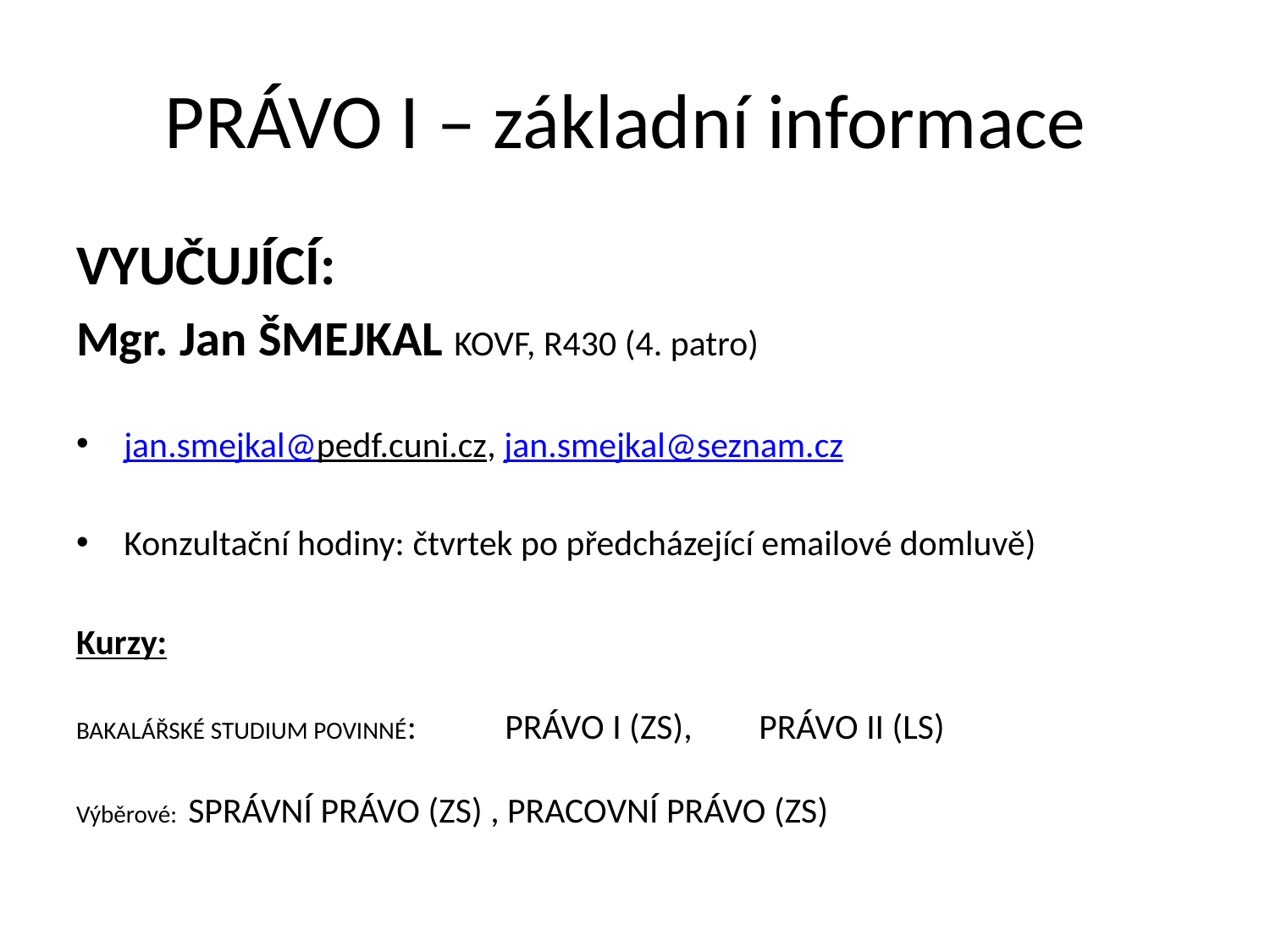

# PRÁVO I – základní informace
VYUČUJÍCÍ:
Mgr. Jan ŠMEJKAL KOVF, R430 (4. patro)

jan.smejkal@pedf.cuni.cz, jan.smejkal@seznam.cz

Konzultační hodiny: čtvrtek po předcházející emailové domluvě)

Kurzy:

BAKALÁŘSKÉ STUDIUM POVINNÉ: 	PRÁVO I (ZS),	PRÁVO II (LS)

Výběrové:  SPRÁVNÍ PRÁVO (ZS) , PRACOVNÍ PRÁVO (ZS)